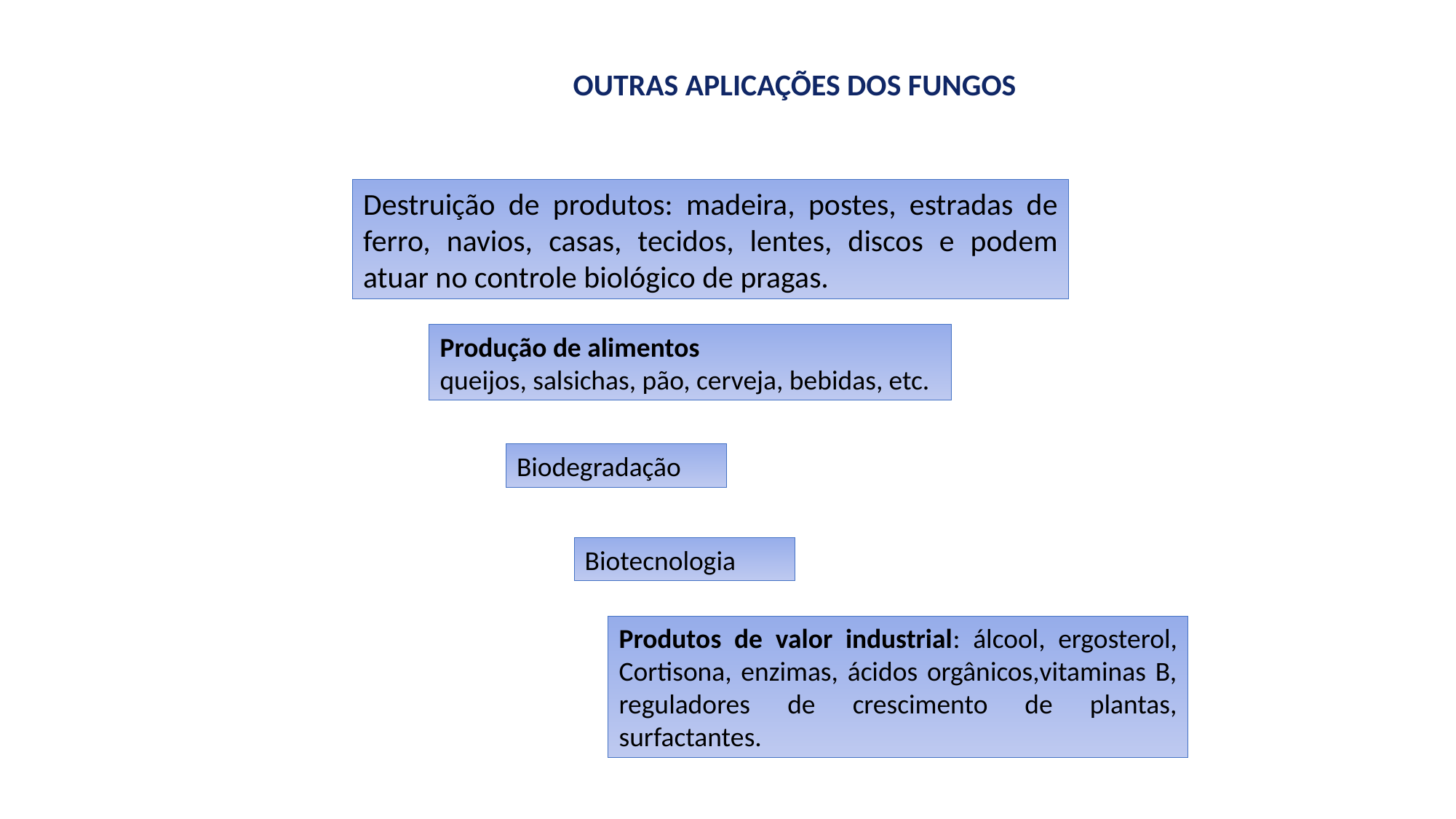

OUTRAS APLICAÇÕES DOS FUNGOS
Destruição de produtos: madeira, postes, estradas de ferro, navios, casas, tecidos, lentes, discos e podem atuar no controle biológico de pragas.
Produção de alimentos
queijos, salsichas, pão, cerveja, bebidas, etc.
Biodegradação
Biotecnologia
Produtos de valor industrial: álcool, ergosterol, Cortisona, enzimas, ácidos orgânicos,vitaminas B, reguladores de crescimento de plantas, surfactantes.